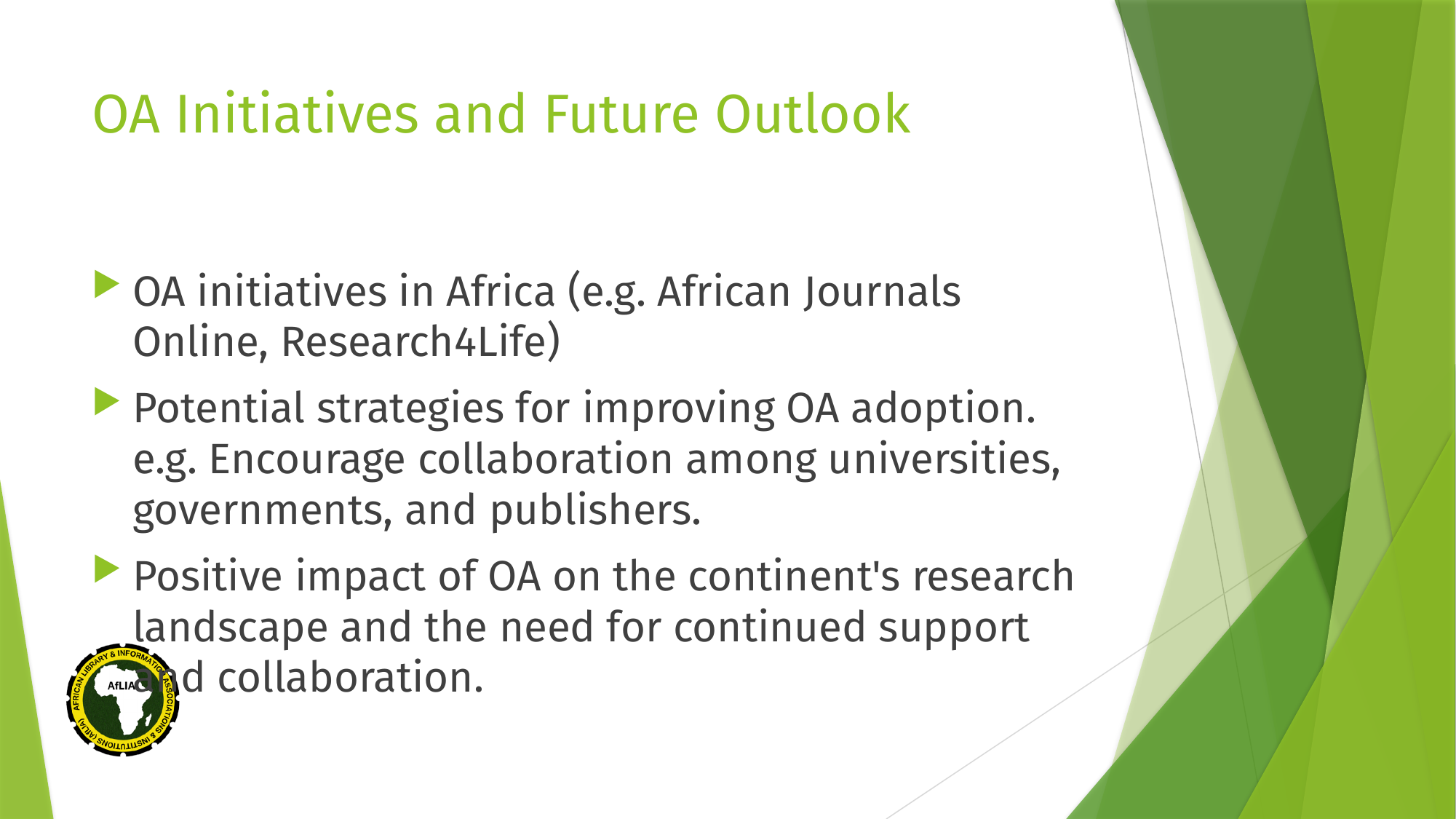

# OA Initiatives and Future Outlook
OA initiatives in Africa (e.g. African Journals Online, Research4Life)
Potential strategies for improving OA adoption. e.g. Encourage collaboration among universities, governments, and publishers.
Positive impact of OA on the continent's research landscape and the need for continued support and collaboration.